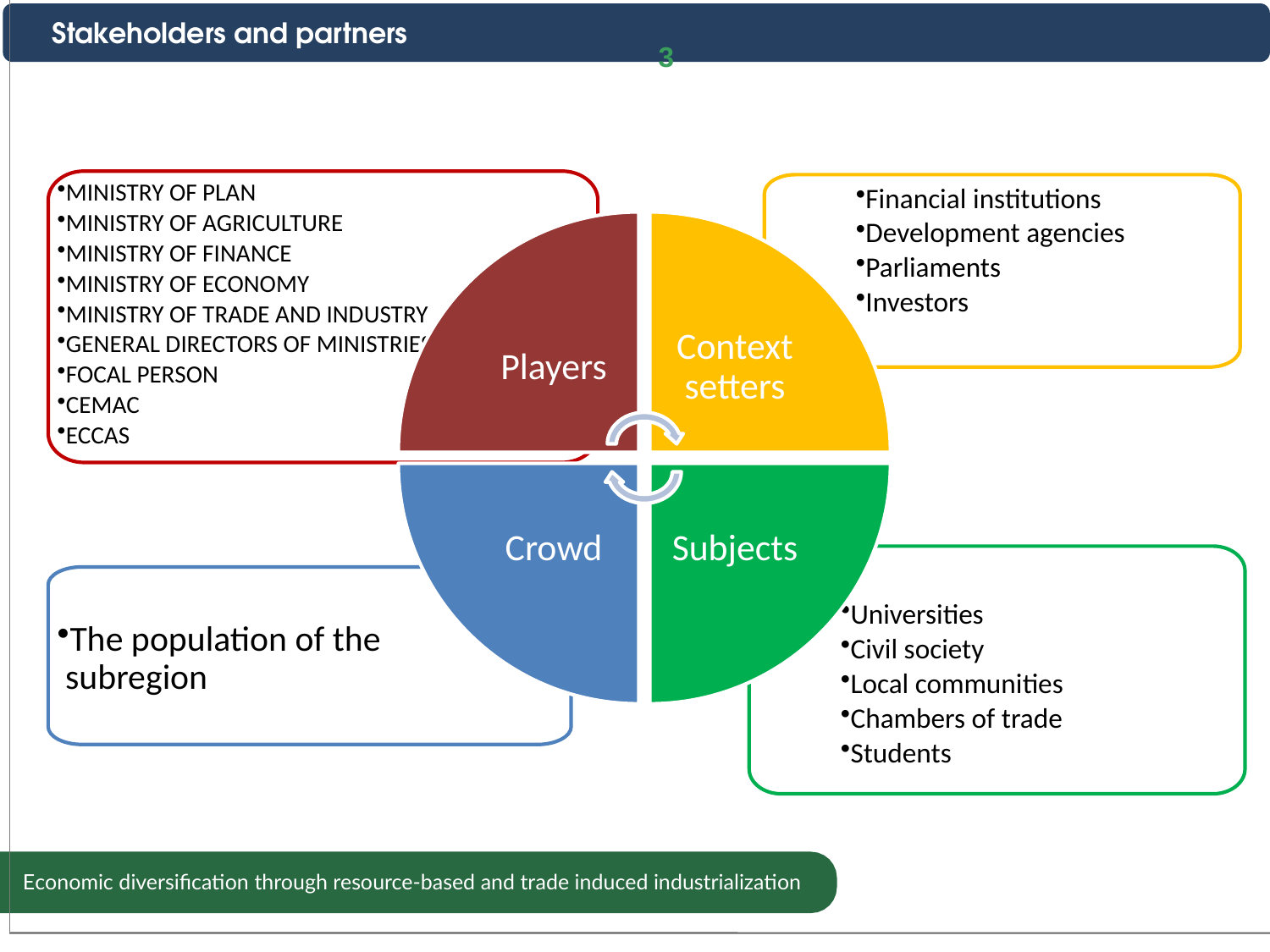

Stakeholders and partners
3
MINISTRY OF PLAN
MINISTRY OF AGRICULTURE
MINISTRY OF FINANCE
MINISTRY OF ECONOMY
MINISTRY OF TRADE AND INDUSTRY
GENERAL DIRECTORS OF MINISTRIES
FOCAL PERSON
CEMAC
ECCAS
Financial institutions
Development agencies
Parliaments
Investors
Players
Context setters

### Chart

| Category |
|---|
Crowd
Subjects

### Chart

| Category |
|---|
Universities
Civil society
Local communities
Chambers of trade
Students
The population of the subregion
UNECA.ORG

Economic diversification through resource-based and trade induced industrialization